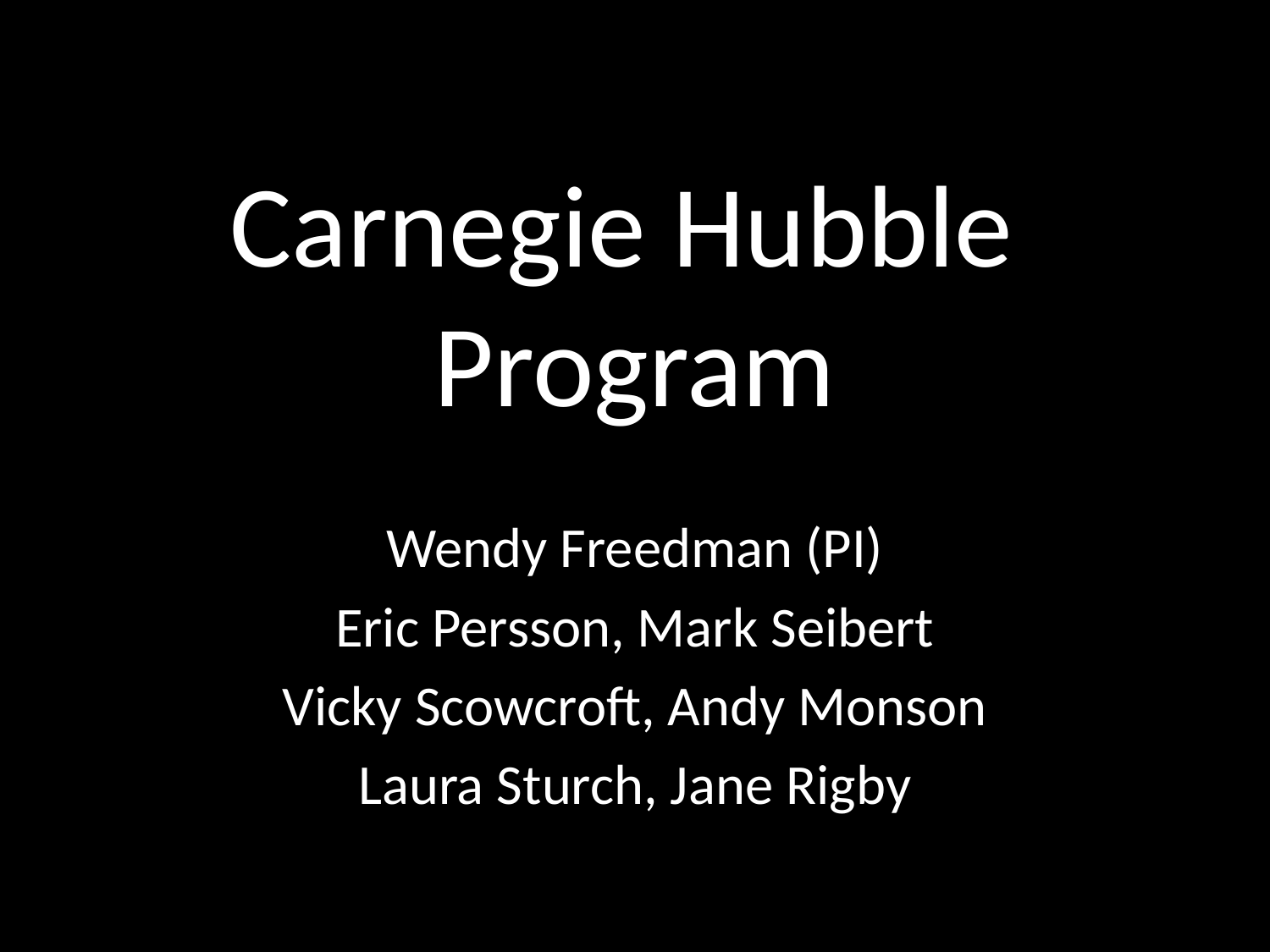

# Carnegie Hubble Program
Wendy Freedman (PI)
Eric Persson, Mark Seibert
Vicky Scowcroft, Andy Monson
Laura Sturch, Jane Rigby